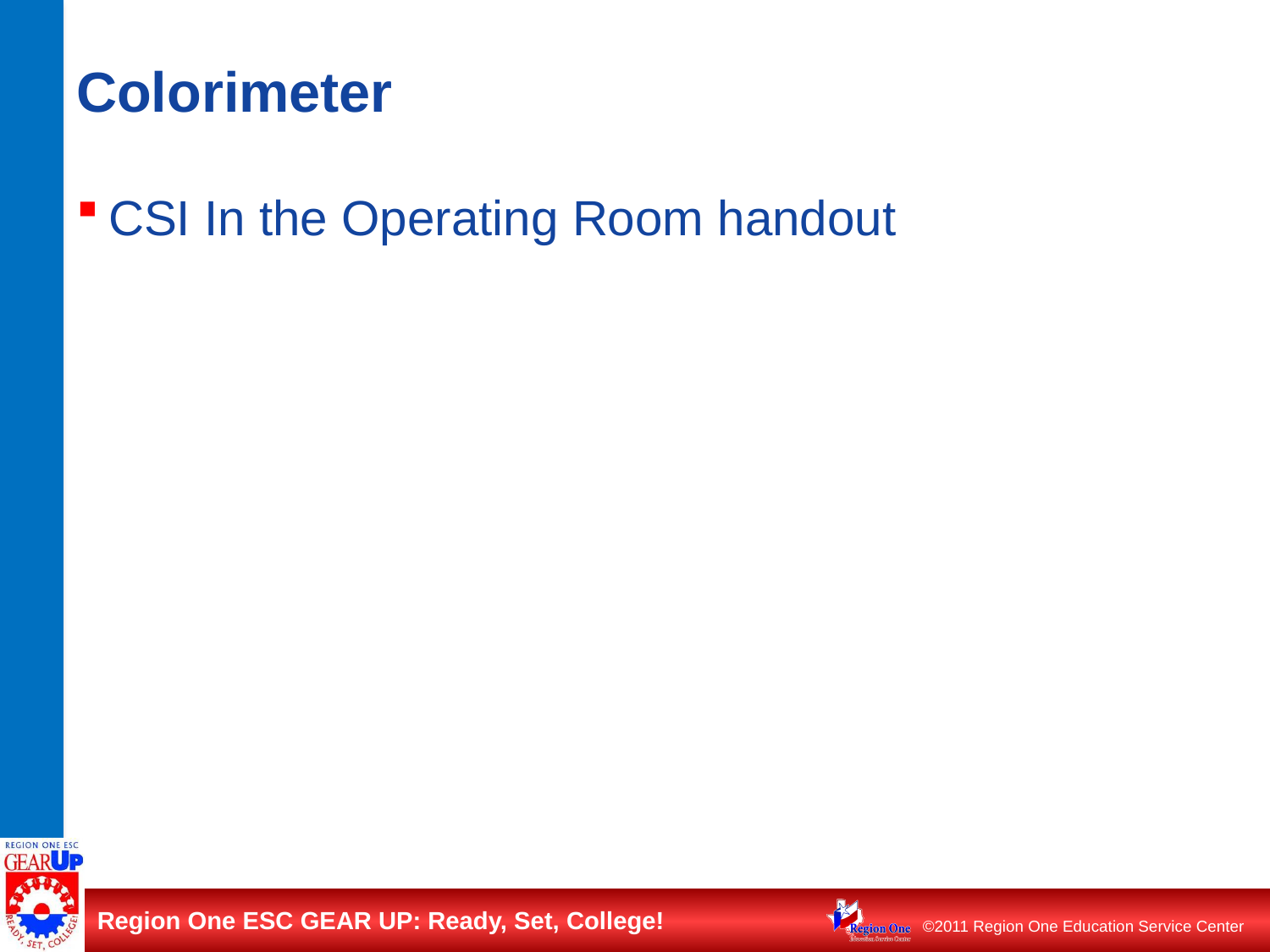

# Colorimeter
CSI In the Operating Room handout